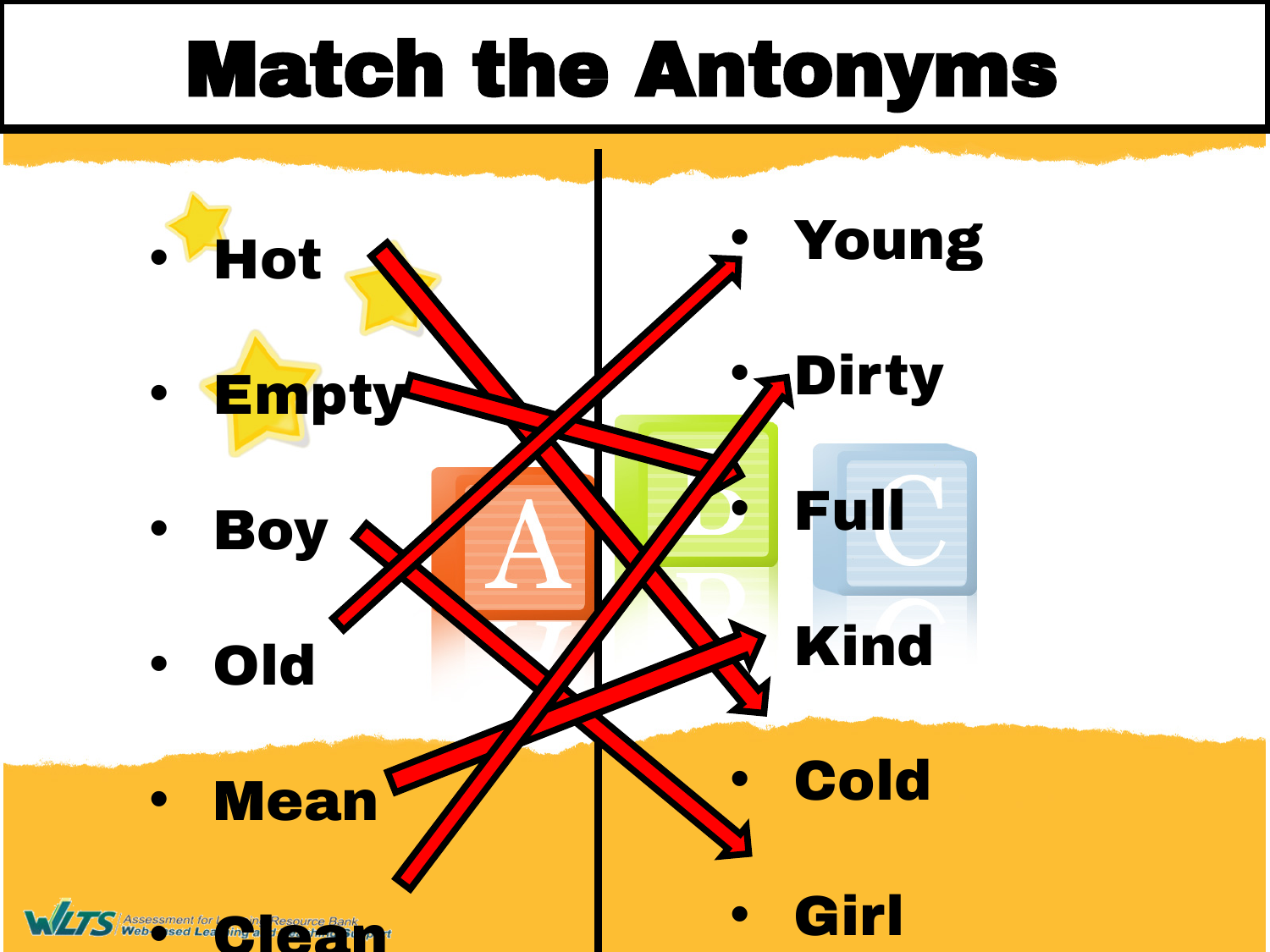

# Match the Antonyms
Young
Dirty
Full
Kind
Cold
Girl

Hot
Empty
Boy
Old
Mean
Clean